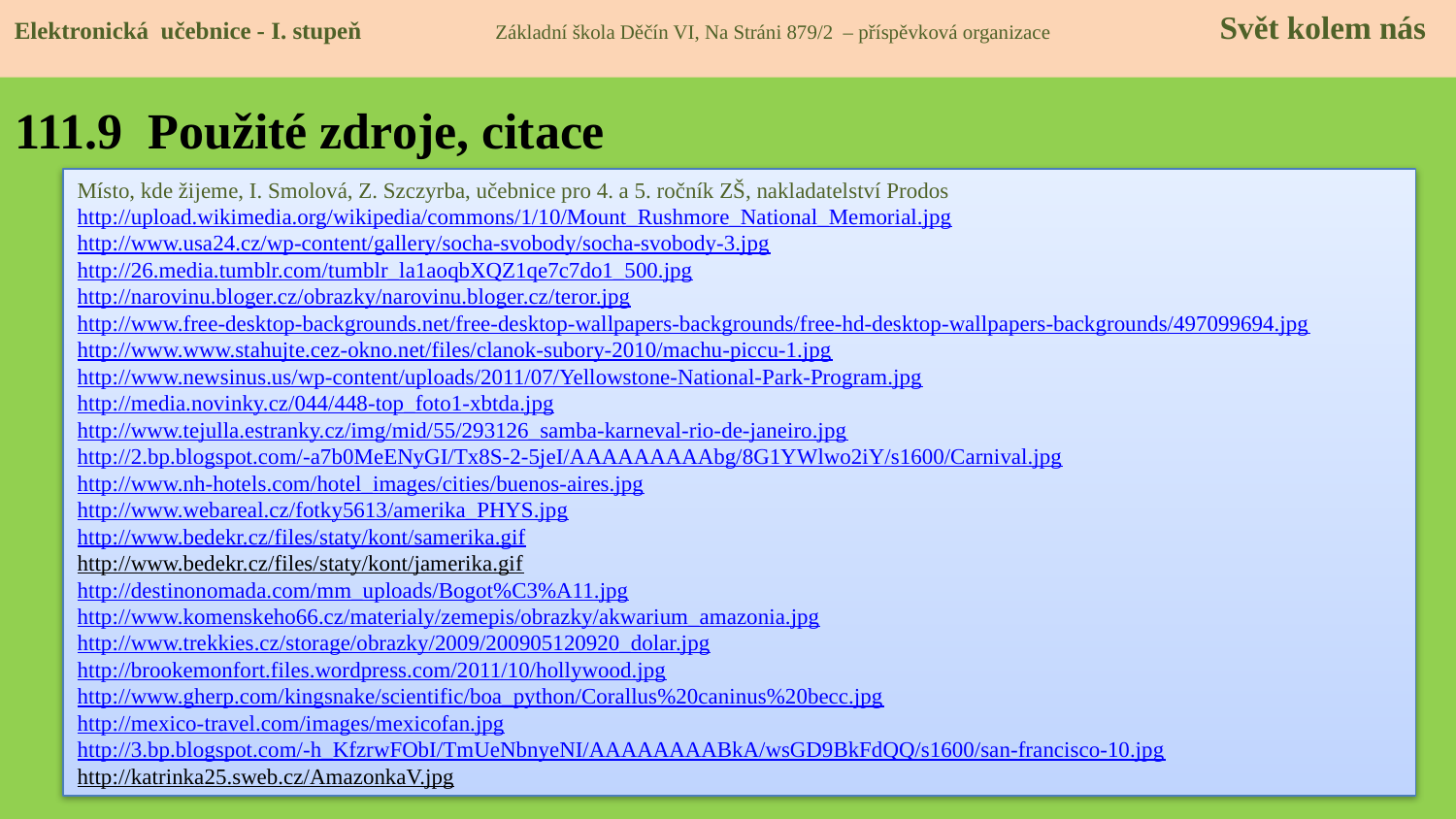

Elektronická  učebnice - I. stupeň                      Základní škola Děčín VI, Na Stráni 879/2  – příspěvková organizace                       	        Svět kolem nás

# 111.9  Použité zdroje, citace
Místo, kde žijeme, I. Smolová, Z. Szczyrba, učebnice pro 4. a 5. ročník ZŠ, nakladatelství Prodos
http://upload.wikimedia.org/wikipedia/commons/1/10/Mount_Rushmore_National_Memorial.jpg
http://www.usa24.cz/wp-content/gallery/socha-svobody/socha-svobody-3.jpg
http://26.media.tumblr.com/tumblr_la1aoqbXQZ1qe7c7do1_500.jpg
http://narovinu.bloger.cz/obrazky/narovinu.bloger.cz/teror.jpg
http://www.free-desktop-backgrounds.net/free-desktop-wallpapers-backgrounds/free-hd-desktop-wallpapers-backgrounds/497099694.jpg
http://www.www.stahujte.cez-okno.net/files/clanok-subory-2010/machu-piccu-1.jpg
http://www.newsinus.us/wp-content/uploads/2011/07/Yellowstone-National-Park-Program.jpg
http://media.novinky.cz/044/448-top_foto1-xbtda.jpg
http://www.tejulla.estranky.cz/img/mid/55/293126_samba-karneval-rio-de-janeiro.jpg
http://2.bp.blogspot.com/-a7b0MeENyGI/Tx8S-2-5jeI/AAAAAAAAAbg/8G1YWlwo2iY/s1600/Carnival.jpg
http://www.nh-hotels.com/hotel_images/cities/buenos-aires.jpg
http://www.webareal.cz/fotky5613/amerika_PHYS.jpg
http://www.bedekr.cz/files/staty/kont/samerika.gif
http://www.bedekr.cz/files/staty/kont/jamerika.gif
http://destinonomada.com/mm_uploads/Bogot%C3%A11.jpg
http://www.komenskeho66.cz/materialy/zemepis/obrazky/akwarium_amazonia.jpg
http://www.trekkies.cz/storage/obrazky/2009/200905120920_dolar.jpg
http://brookemonfort.files.wordpress.com/2011/10/hollywood.jpg
http://www.gherp.com/kingsnake/scientific/boa_python/Corallus%20caninus%20becc.jpg
http://mexico-travel.com/images/mexicofan.jpg
http://3.bp.blogspot.com/-h_KfzrwFObI/TmUeNbnyeNI/AAAAAAAABkA/wsGD9BkFdQQ/s1600/san-francisco-10.jpg
http://katrinka25.sweb.cz/AmazonkaV.jpg